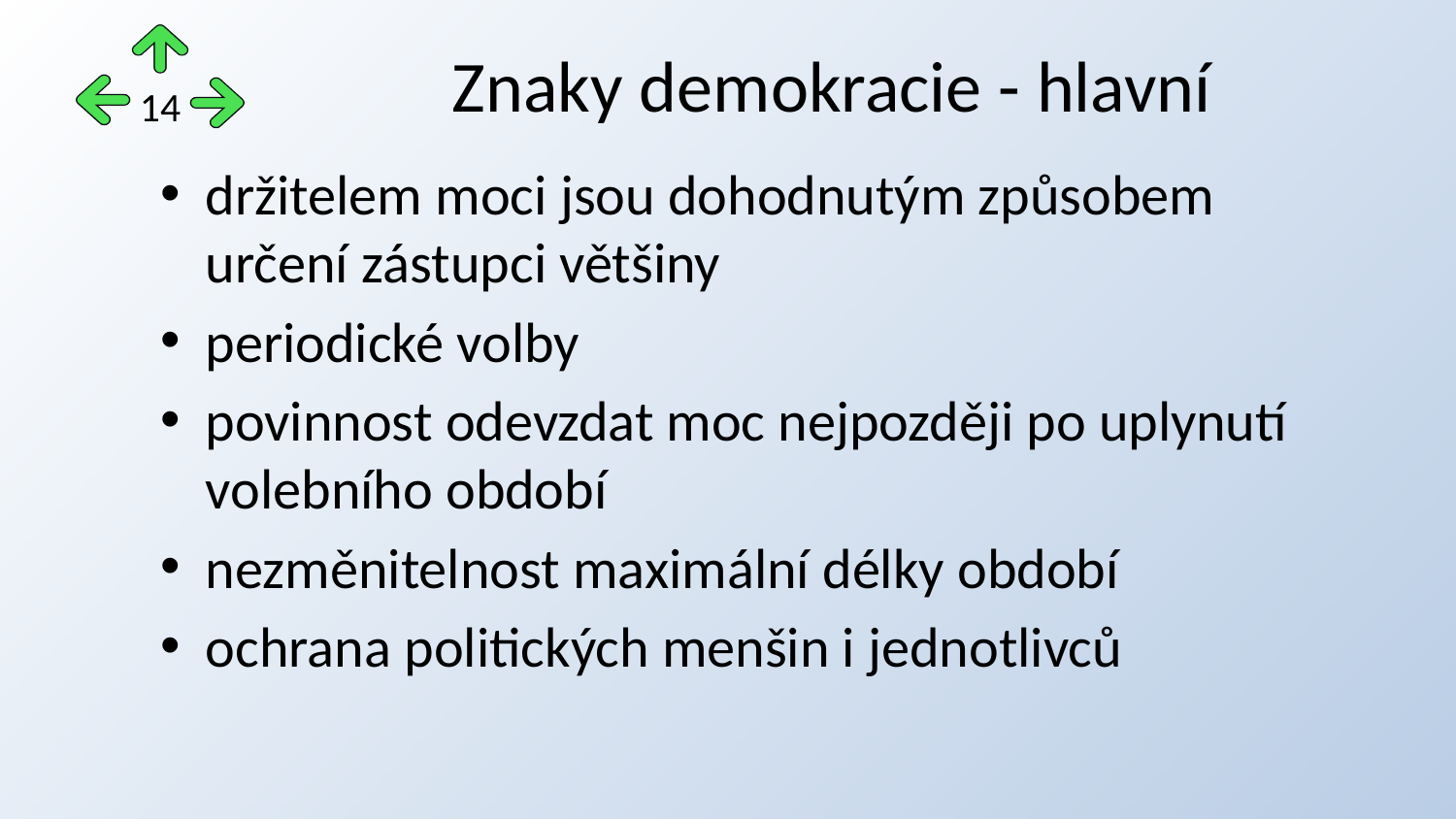

# Znaky demokracie - hlavní
14
držitelem moci jsou dohodnutým způsobem určení zástupci většiny
periodické volby
povinnost odevzdat moc nejpozději po uplynutí volebního období
nezměnitelnost maximální délky období
ochrana politických menšin i jednotlivců